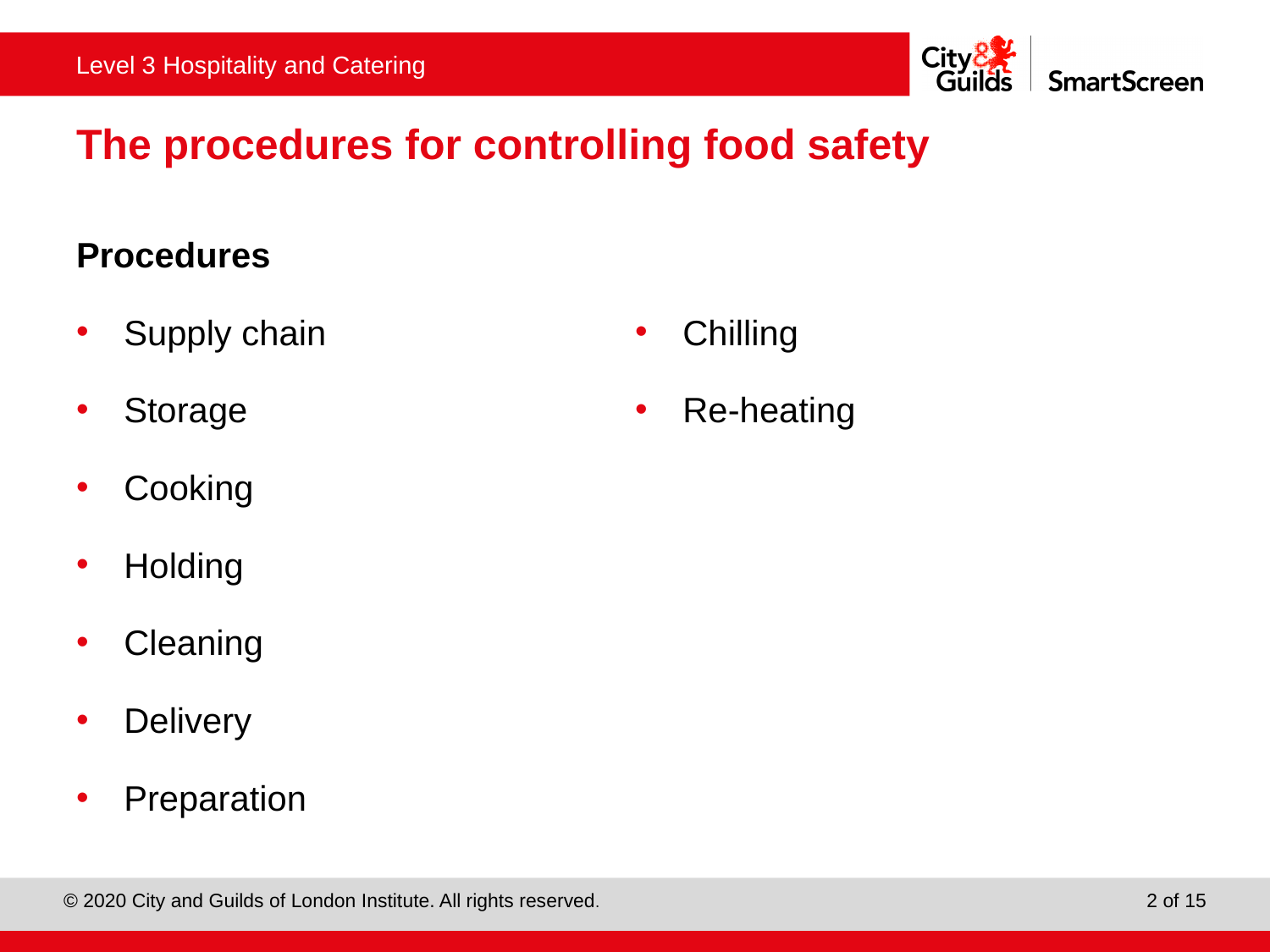

# The procedures for controlling food safety
Procedures
Supply chain
Storage
Cooking
Holding
Cleaning
Delivery
Preparation

Chilling
Re-heating